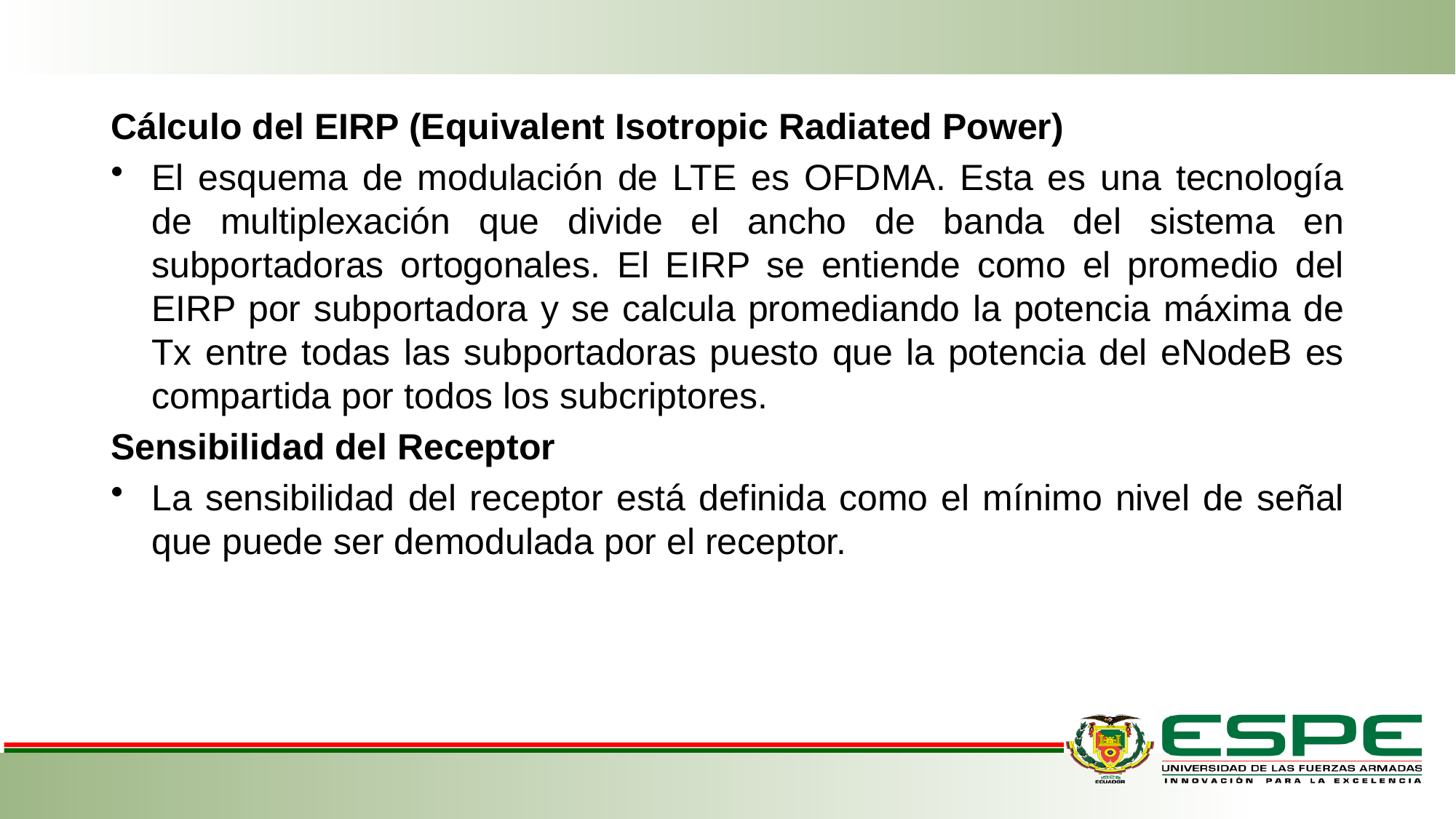

Cálculo del EIRP (Equivalent Isotropic Radiated Power)
El esquema de modulación de LTE es OFDMA. Esta es una tecnología de multiplexación que divide el ancho de banda del sistema en subportadoras ortogonales. El EIRP se entiende como el promedio del EIRP por subportadora y se calcula promediando la potencia máxima de Tx entre todas las subportadoras puesto que la potencia del eNodeB es compartida por todos los subcriptores.
Sensibilidad del Receptor
La sensibilidad del receptor está definida como el mínimo nivel de señal que puede ser demodulada por el receptor.